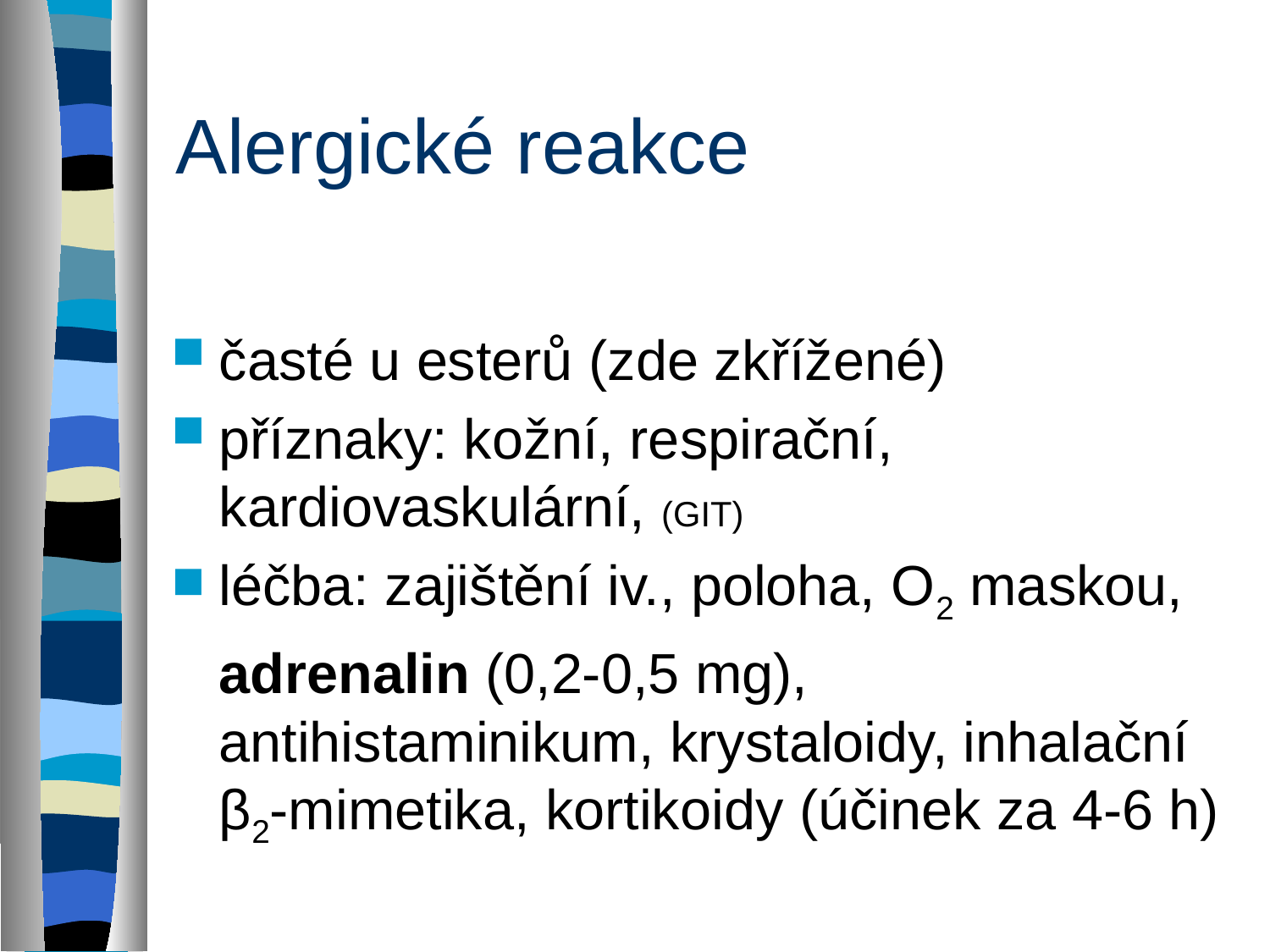

# Alergické reakce
časté u esterů (zde zkřížené)
příznaky: kožní, respirační, kardiovaskulární, (GIT)
léčba: zajištění iv., poloha, O2 maskou,
	adrenalin (0,2-0,5 mg), antihistaminikum, krystaloidy, inhalační β2-mimetika, kortikoidy (účinek za 4-6 h)